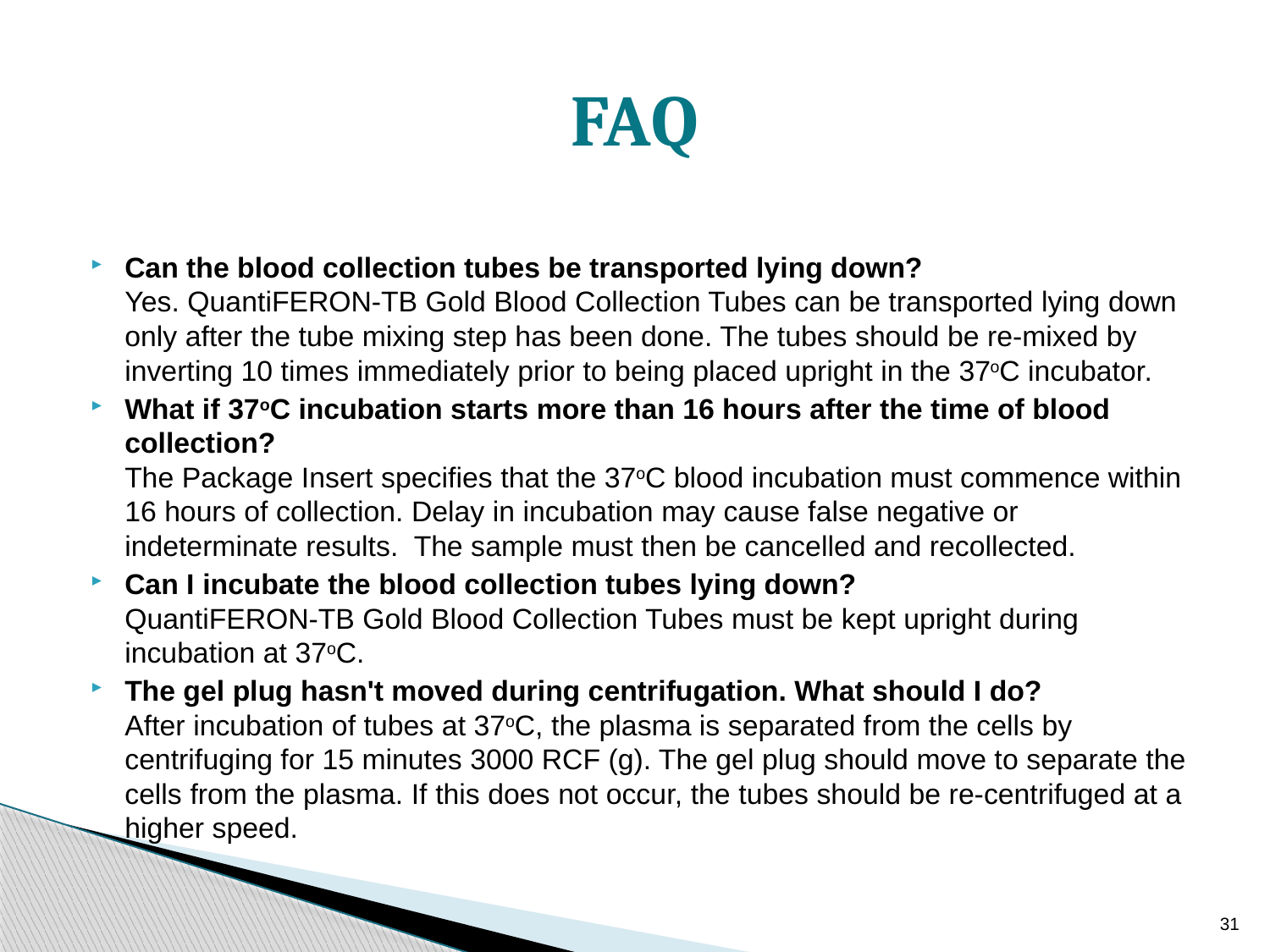

# FAQ
Can the blood collection tubes be transported lying down?
Yes. QuantiFERON-TB Gold Blood Collection Tubes can be transported lying down only after the tube mixing step has been done. The tubes should be re-mixed by inverting 10 times immediately prior to being placed upright in the 37oC incubator.
What if 37oC incubation starts more than 16 hours after the time of blood collection?
The Package Insert specifies that the 37oC blood incubation must commence within 16 hours of collection. Delay in incubation may cause false negative or indeterminate results.  The sample must then be cancelled and recollected.
Can I incubate the blood collection tubes lying down?
QuantiFERON-TB Gold Blood Collection Tubes must be kept upright during incubation at 37oC.
The gel plug hasn't moved during centrifugation. What should I do?
After incubation of tubes at 37oC, the plasma is separated from the cells by centrifuging for 15 minutes 3000 RCF (g). The gel plug should move to separate the cells from the plasma. If this does not occur, the tubes should be re-centrifuged at a higher speed.

31